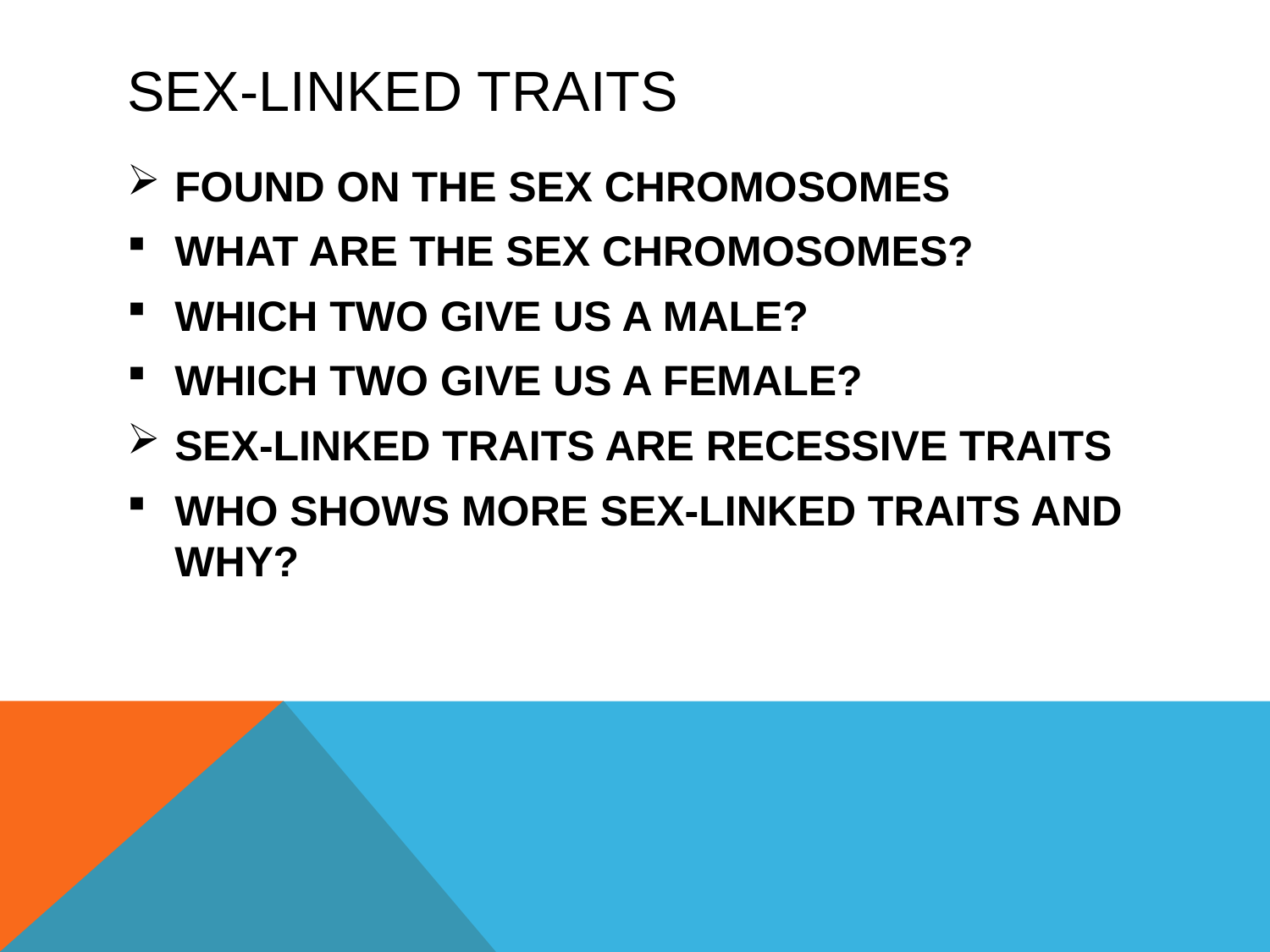

# SEX-LINKED TRAITS
FOUND ON THE SEX CHROMOSOMES
WHAT ARE THE SEX CHROMOSOMES?
WHICH TWO GIVE US A MALE?
WHICH TWO GIVE US A FEMALE?
SEX-LINKED TRAITS ARE RECESSIVE TRAITS
WHO SHOWS MORE SEX-LINKED TRAITS AND WHY?